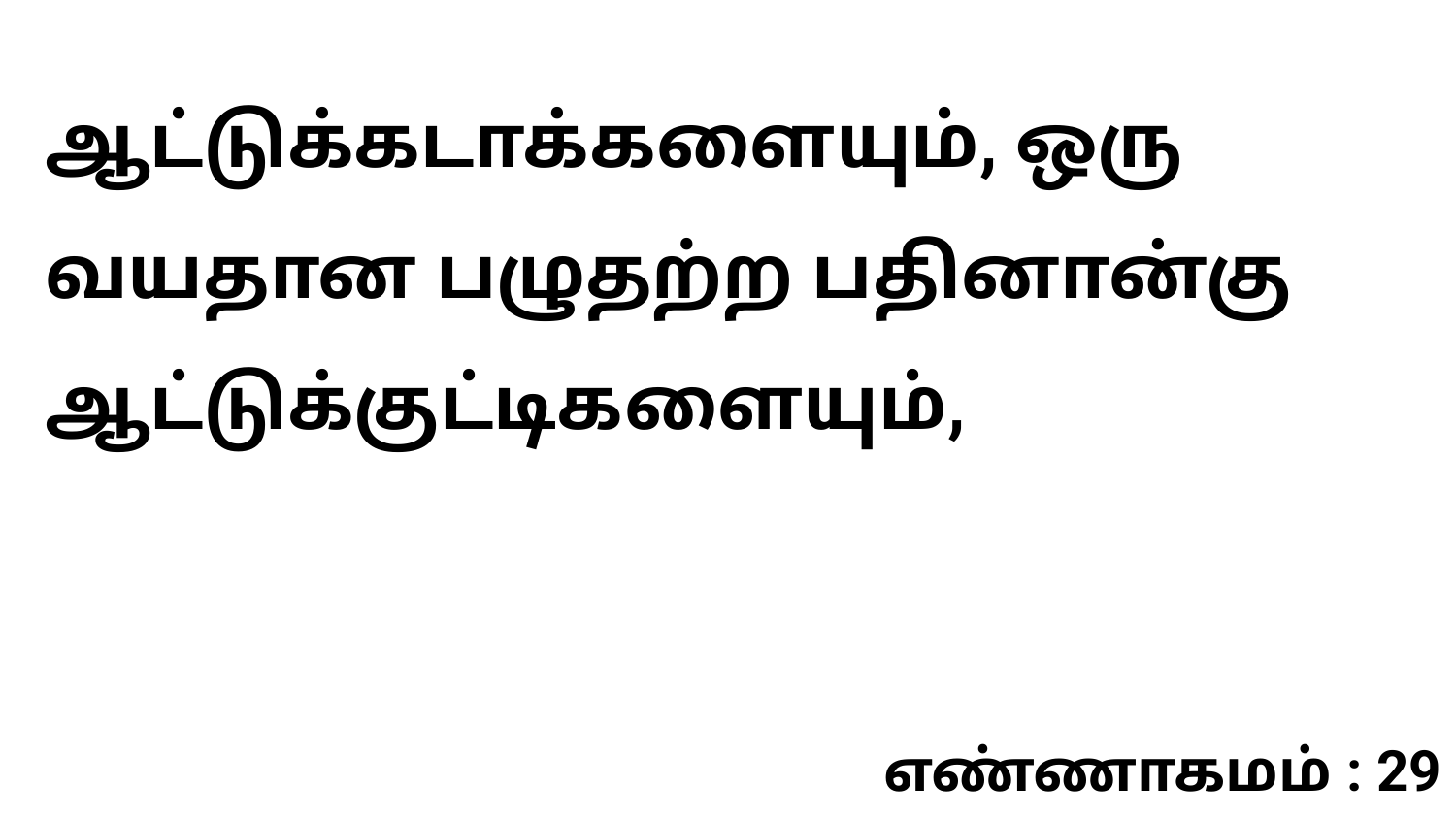

ஆட்டுக்கடாக்களையும், ஒரு வயதான பழுதற்ற பதினான்கு ஆட்டுக்குட்டிகளையும்,
எண்ணாகமம் : 29